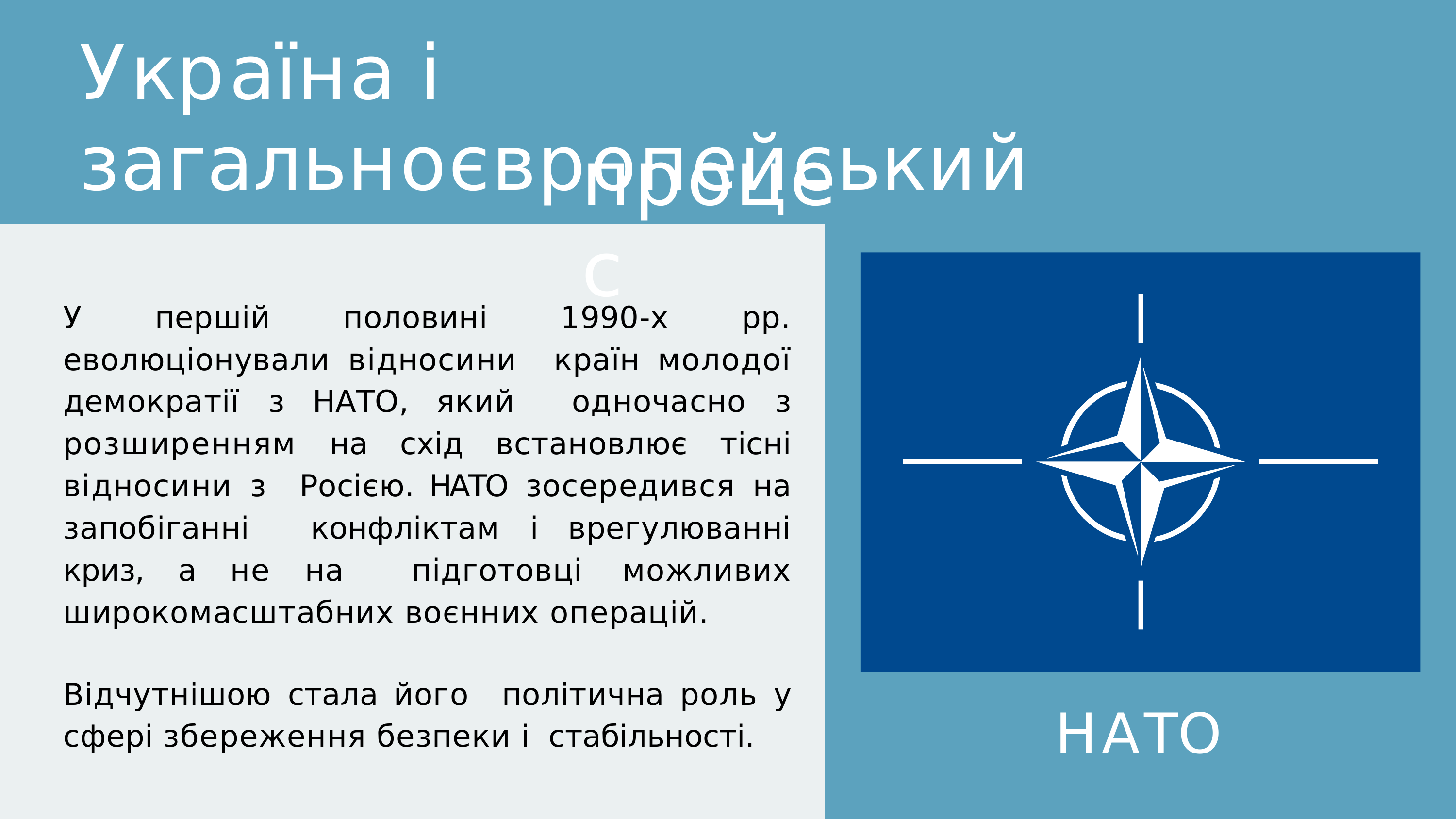

# Україна і загальноєвропейський
процес
У першій половині 1990-х рр. еволюціонували відносини  країн молодої демократії з НАТО, який  одночасно з розширенням на схід встановлює тісні відносини з  Росією. НАТО зосередився на запобіганні  конфліктам і врегулюванні криз, а не на  підготовці можливих широкомасштабних воєнних операцій.

Відчутнішою стала його  політична роль у сфері збереження безпеки і  стабільності.
НАТО